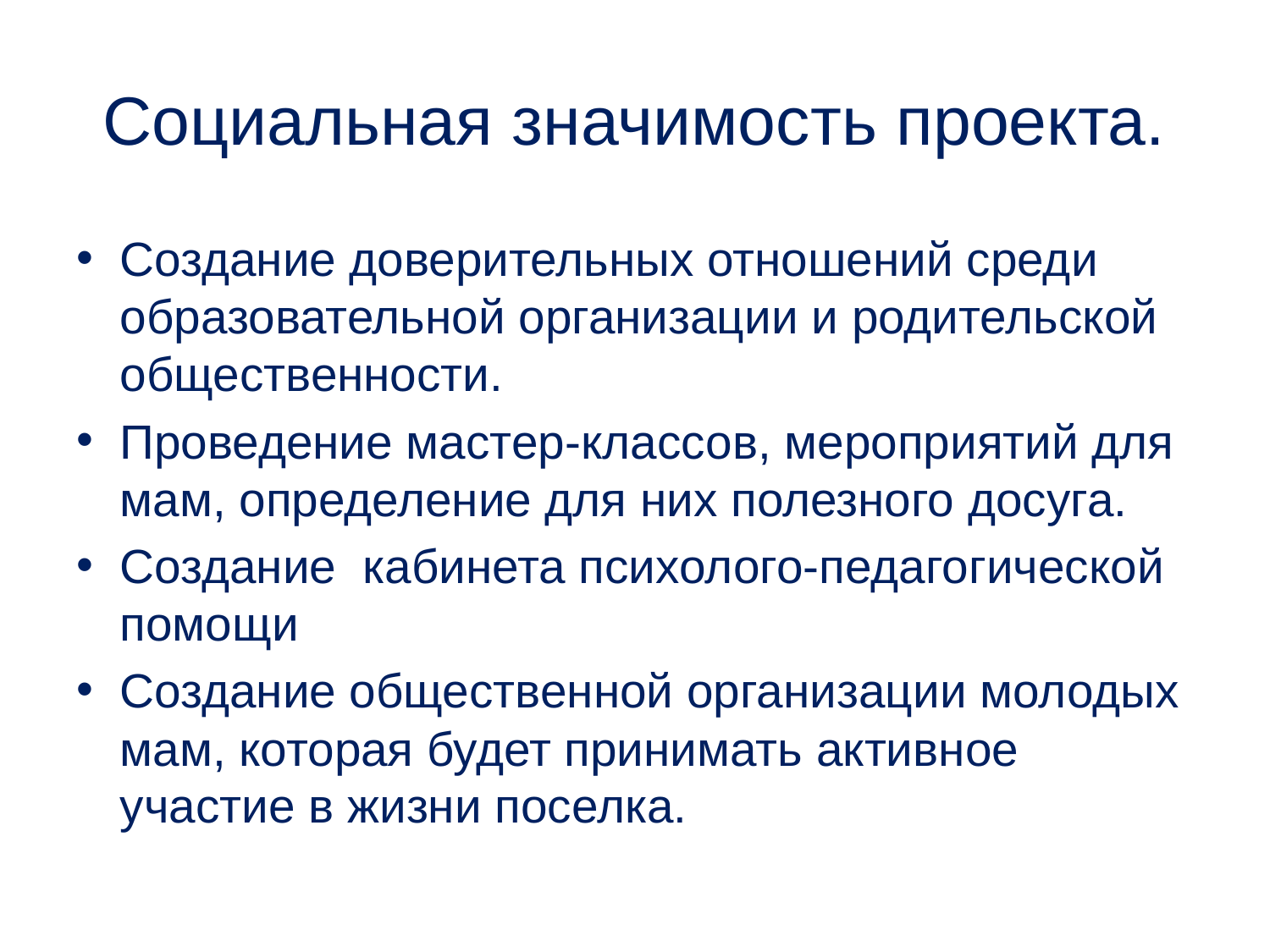

# Социальная значимость проекта.
Создание доверительных отношений среди образовательной организации и родительской общественности.
Проведение мастер-классов, мероприятий для мам, определение для них полезного досуга.
Создание  кабинета психолого-педагогической помощи
Создание общественной организации молодых мам, которая будет принимать активное участие в жизни поселка.